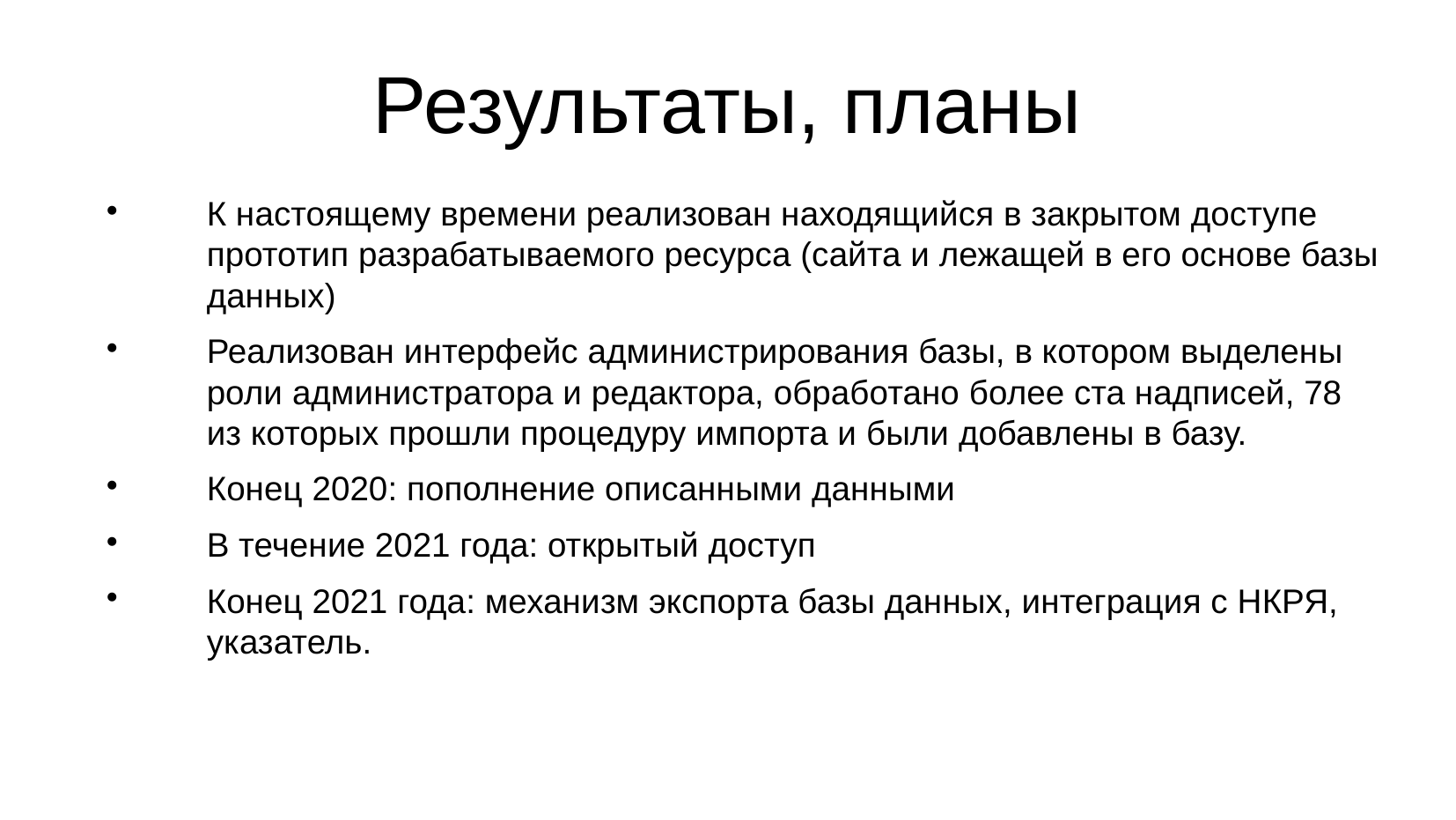

Результаты, планы
К настоящему времени реализован находящийся в закрытом доступе прототип разрабатываемого ресурса (сайта и лежащей в его основе базы данных)
Реализован интерфейс администрирования базы, в котором выделены роли администратора и редактора, обработано более ста надписей, 78 из которых прошли процедуру импорта и были добавлены в базу.
Конец 2020: пополнение описанными данными
В течение 2021 года: открытый доступ
Конец 2021 года: механизм экспорта базы данных, интеграция с НКРЯ, указатель.